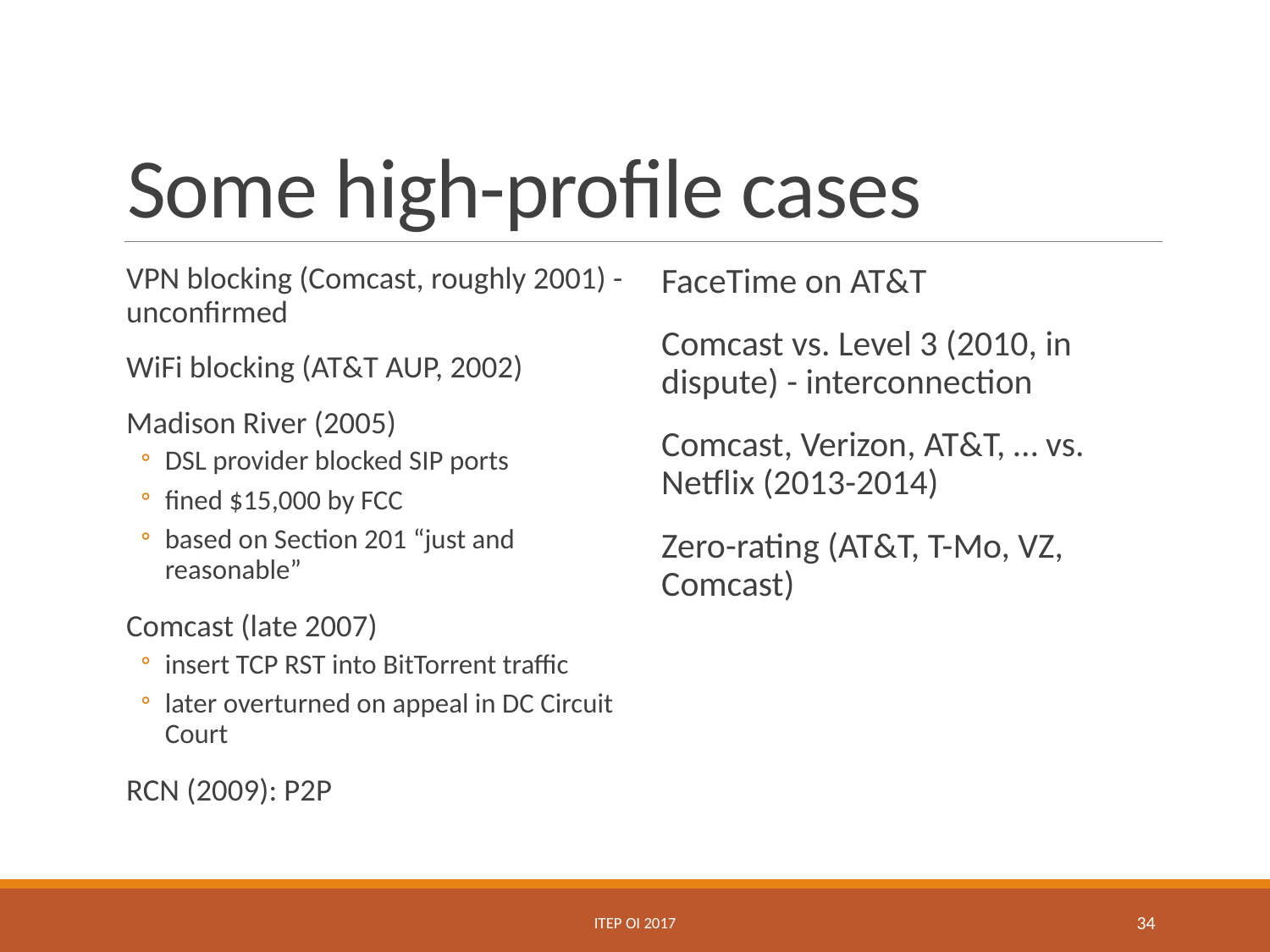

# Some high-profile cases
VPN blocking (Comcast, roughly 2001) - unconfirmed
WiFi blocking (AT&T AUP, 2002)
Madison River (2005)
DSL provider blocked SIP ports
fined $15,000 by FCC
based on Section 201 “just and reasonable”
Comcast (late 2007)
insert TCP RST into BitTorrent traffic
later overturned on appeal in DC Circuit Court
RCN (2009): P2P
FaceTime on AT&T
Comcast vs. Level 3 (2010, in dispute) - interconnection
Comcast, Verizon, AT&T, … vs. Netflix (2013-2014)
Zero-rating (AT&T, T-Mo, VZ, Comcast)

ITEP OI 2017
34